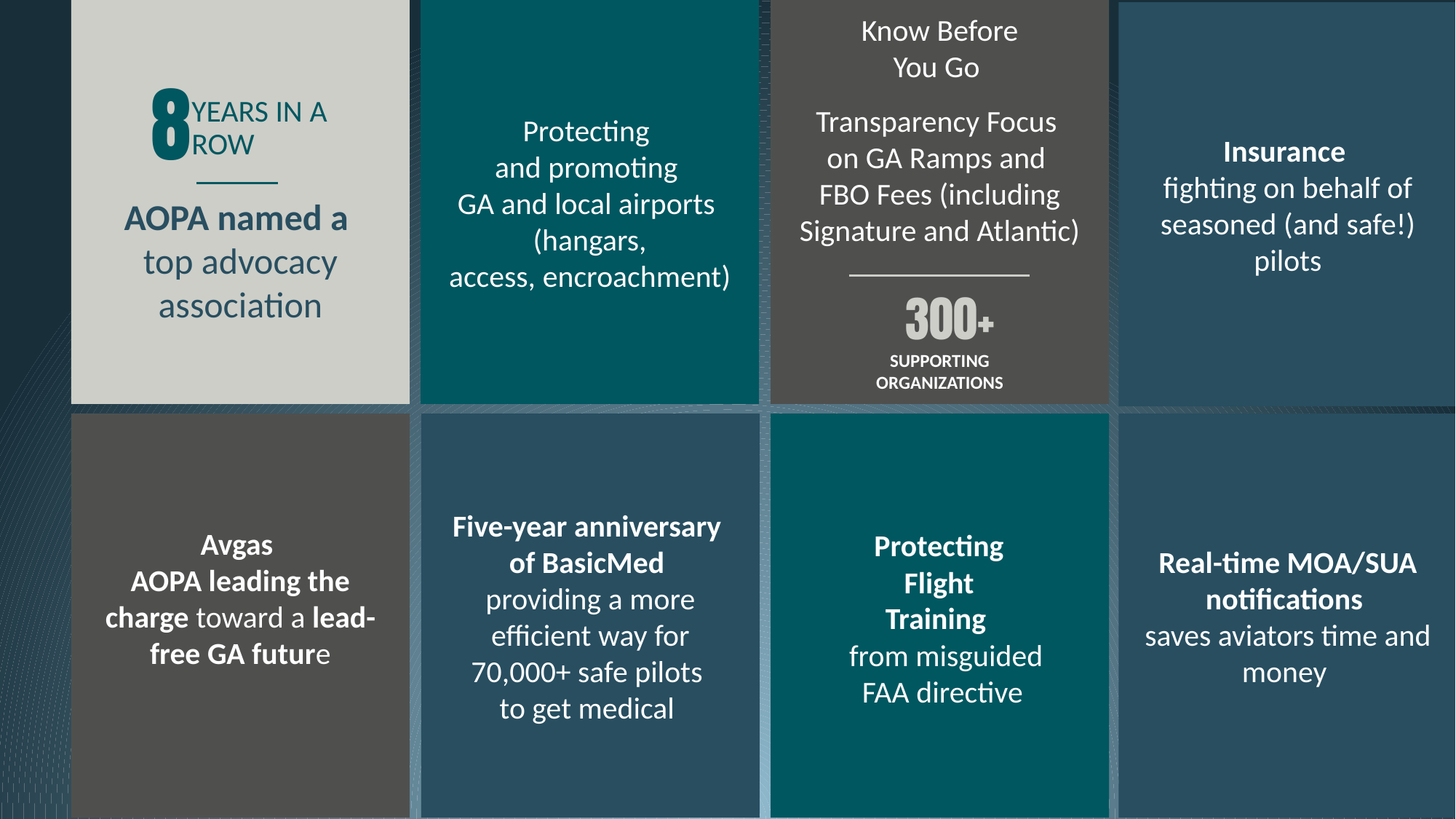

AOPA named a
top advocacy
association
Protecting 
and promoting 
GA and local airports
(hangars, access, encroachment)
Know Before
You Go
Transparency Focus
on GA Ramps and
FBO Fees (including Signature and Atlantic)

SUPPORTING
ORGANIZATIONS
Insurance 
fighting on behalf of seasoned (and safe!) pilots
8
YEARS IN A ROW
300+
Avgas 
AOPA leading the charge toward a lead-free GA future

Five-year anniversary
of BasicMed 
providing a more efficient way for 70,000+ safe pilots
to get medical

Protecting
Flight
Training  
 from misguided FAA directive

Real-time MOA/SUA notifications 
saves aviators time and money